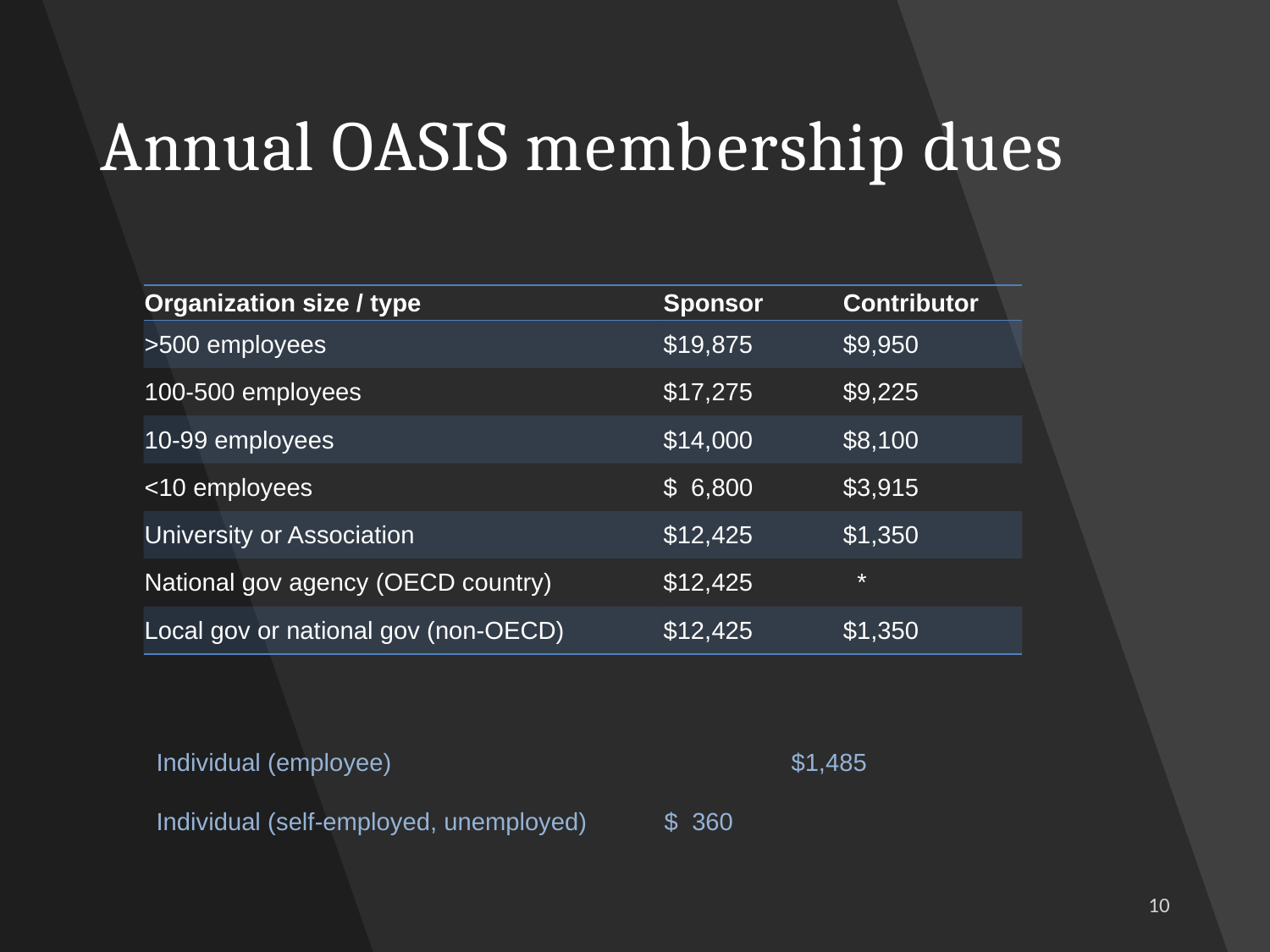

# Annual OASIS membership dues
| Organization size / type | Sponsor | Contributor |
| --- | --- | --- |
| >500 employees | $19,875 | $9,950 |
| 100-500 employees | $17,275 | $9,225 |
| 10-99 employees | $14,000 | $8,100 |
| <10 employees | $ 6,800 | $3,915 |
| University or Association | $12,425 | $1,350 |
| National gov agency (OECD country) | $12,425 | \* |
| Local gov or national gov (non-OECD) | $12,425 | $1,350 |

Individual (employee)				$1,485
Individual (self-employed, unemployed)	$  360

10